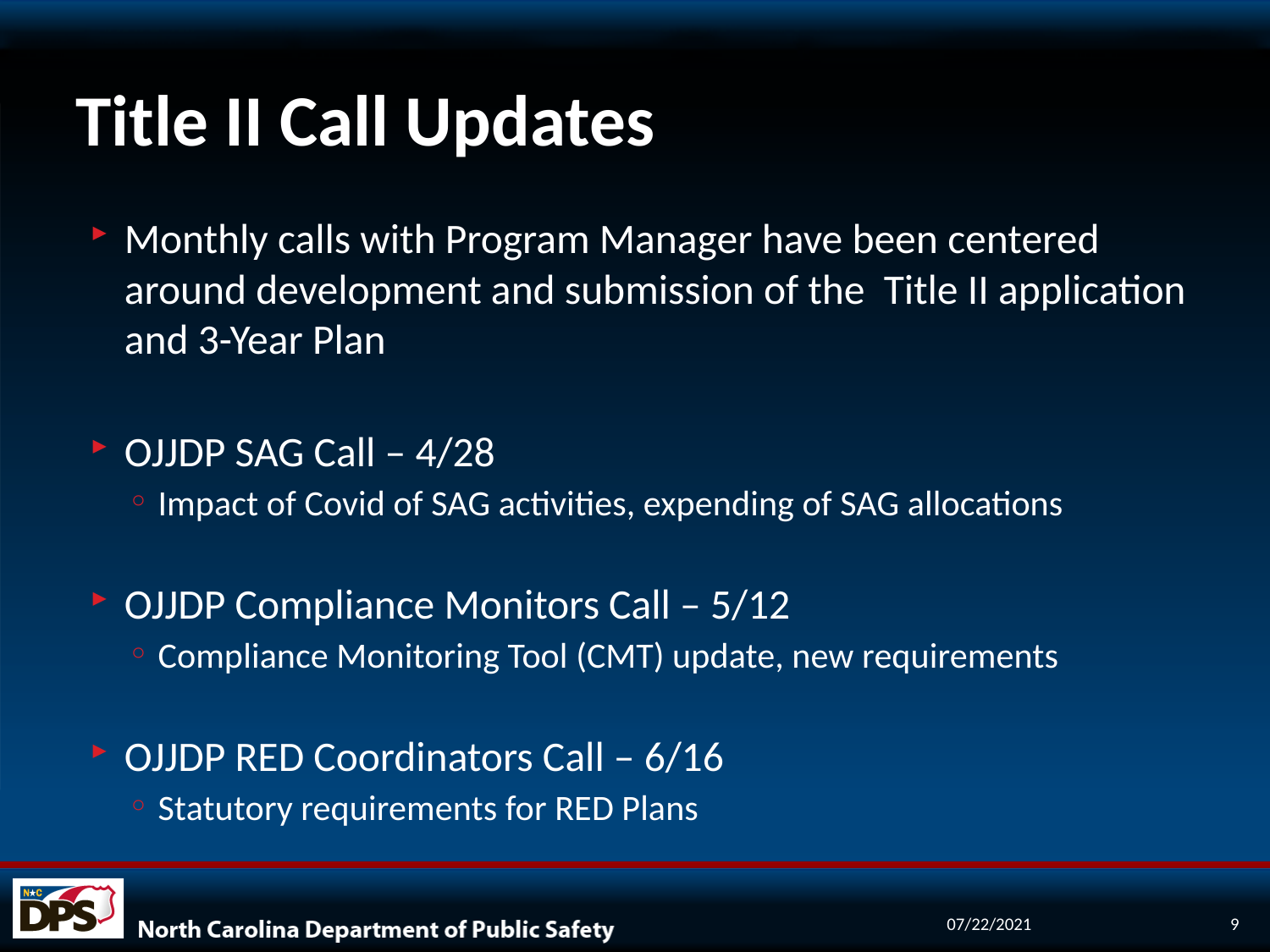

# Title II Call Updates
Monthly calls with Program Manager have been centered around development and submission of the  Title II application and 3-Year Plan

OJJDP SAG Call – 4/28
Impact of Covid of SAG activities, expending of SAG allocations

OJJDP Compliance Monitors Call – 5/12
Compliance Monitoring Tool (CMT) update, new requirements

OJJDP RED Coordinators Call – 6/16
Statutory requirements for RED Plans

07/22/2021
9